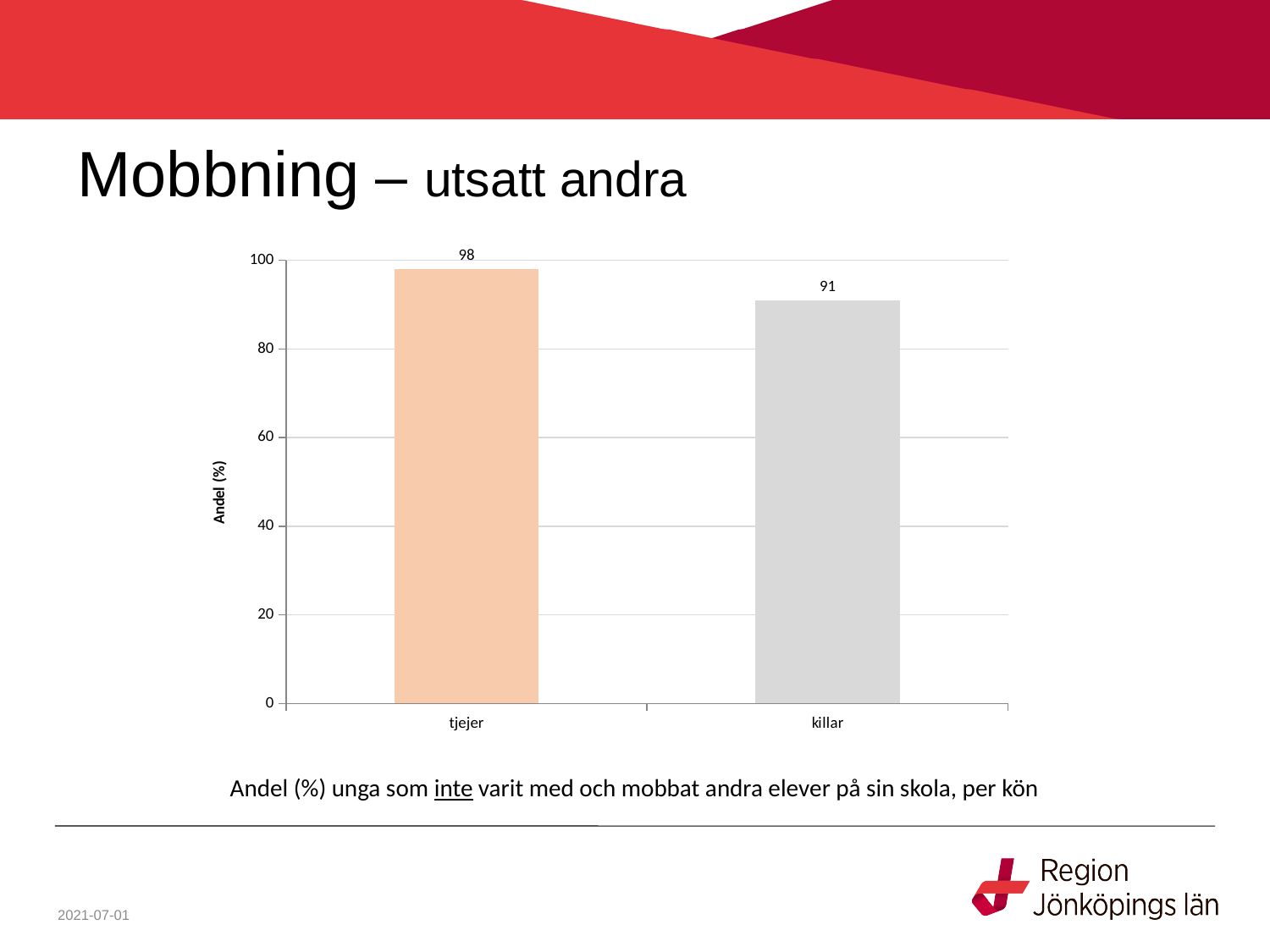

# Mobbning – utsatt andra

### Chart

| Category |  |
|---|---|
| tjejer | 98.0 |
| killar | 91.0 |
Andel (%) unga som inte varit med och mobbat andra elever på sin skola, per kön
2021-07-01